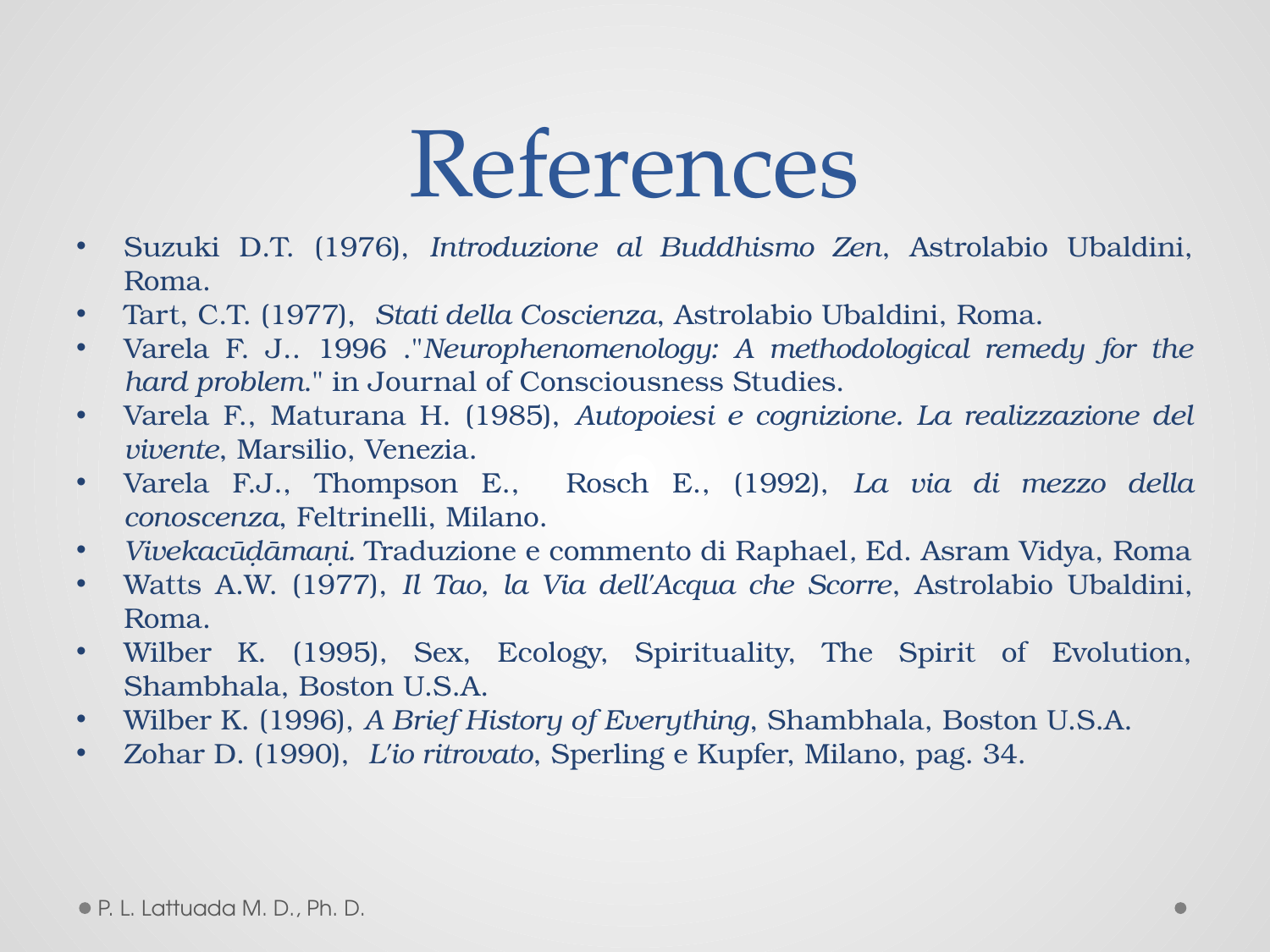

# References
Suzuki D.T. (1976), Introduzione al Buddhismo Zen, Astrolabio Ubaldini, Roma.
Tart, C.T. (1977),  Stati della Coscienza, Astrolabio Ubaldini, Roma.
Varela F. J.. 1996 ."Neurophenomenology: A methodological remedy for the hard problem." in Journal of Consciousness Studies.
Varela F., Maturana H. (1985), Autopoiesi e cognizione. La realizzazione del vivente, Marsilio, Venezia.
Varela F.J., Thompson E.,  Rosch E., (1992), La via di mezzo della conoscenza, Feltrinelli, Milano.
Vivekacūḍāmaṇi. Traduzione e commento di Raphael, Ed. Asram Vidya, Roma
Watts A.W. (1977), Il Tao, la Via dell'Acqua che Scorre, Astrolabio Ubaldini, Roma.
Wilber K. (1995), Sex, Ecology, Spirituality, The Spirit of Evolution, Shambhala, Boston U.S.A.
Wilber K. (1996), A Brief History of Everything, Shambhala, Boston U.S.A.
Zohar D. (1990),  L'io ritrovato, Sperling e Kupfer, Milano, pag. 34.

P. L. Lattuada M. D., Ph. D.